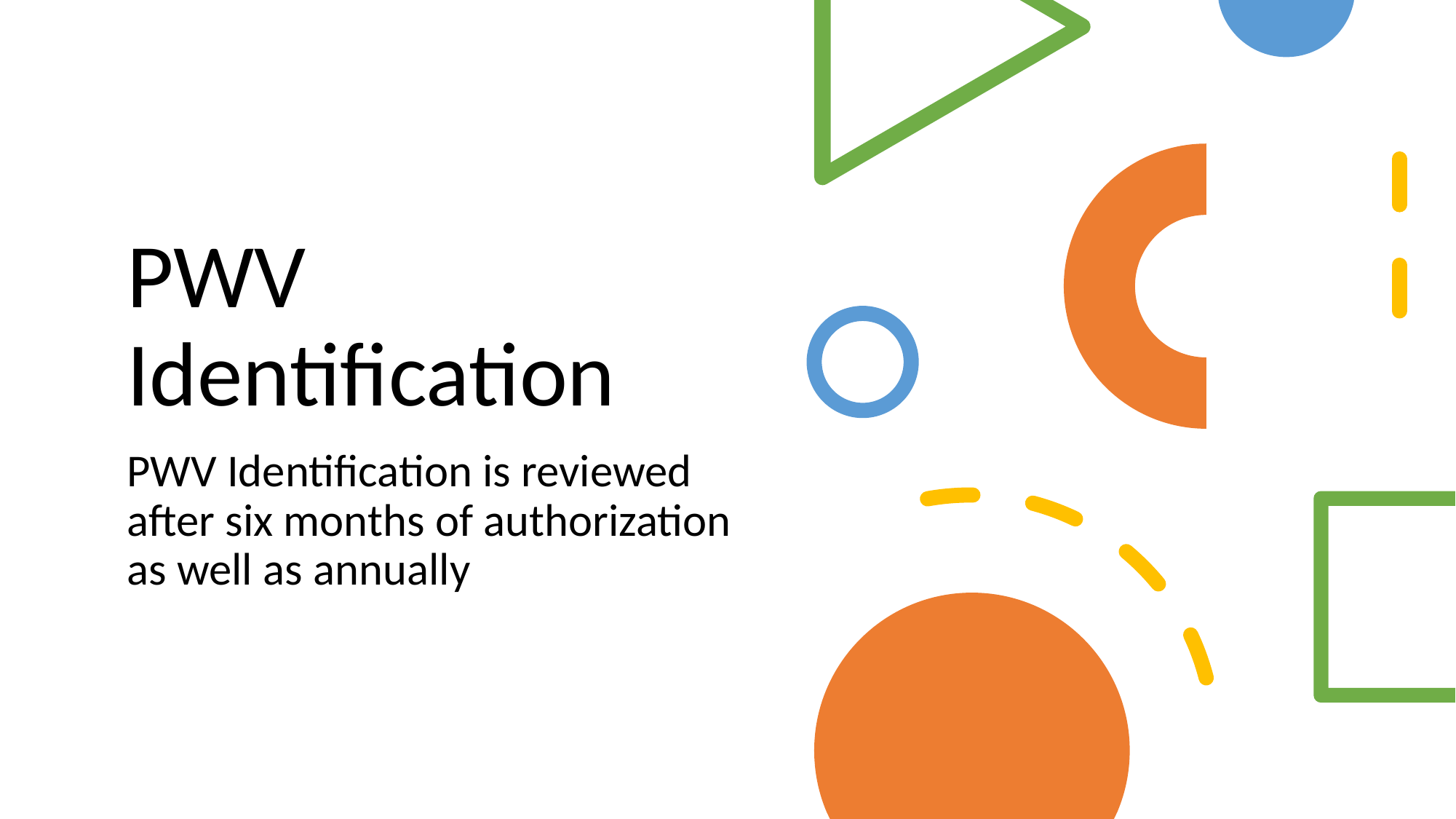

# PWV Identification

PWV Identification is reviewed after six months of authorization as well as annually